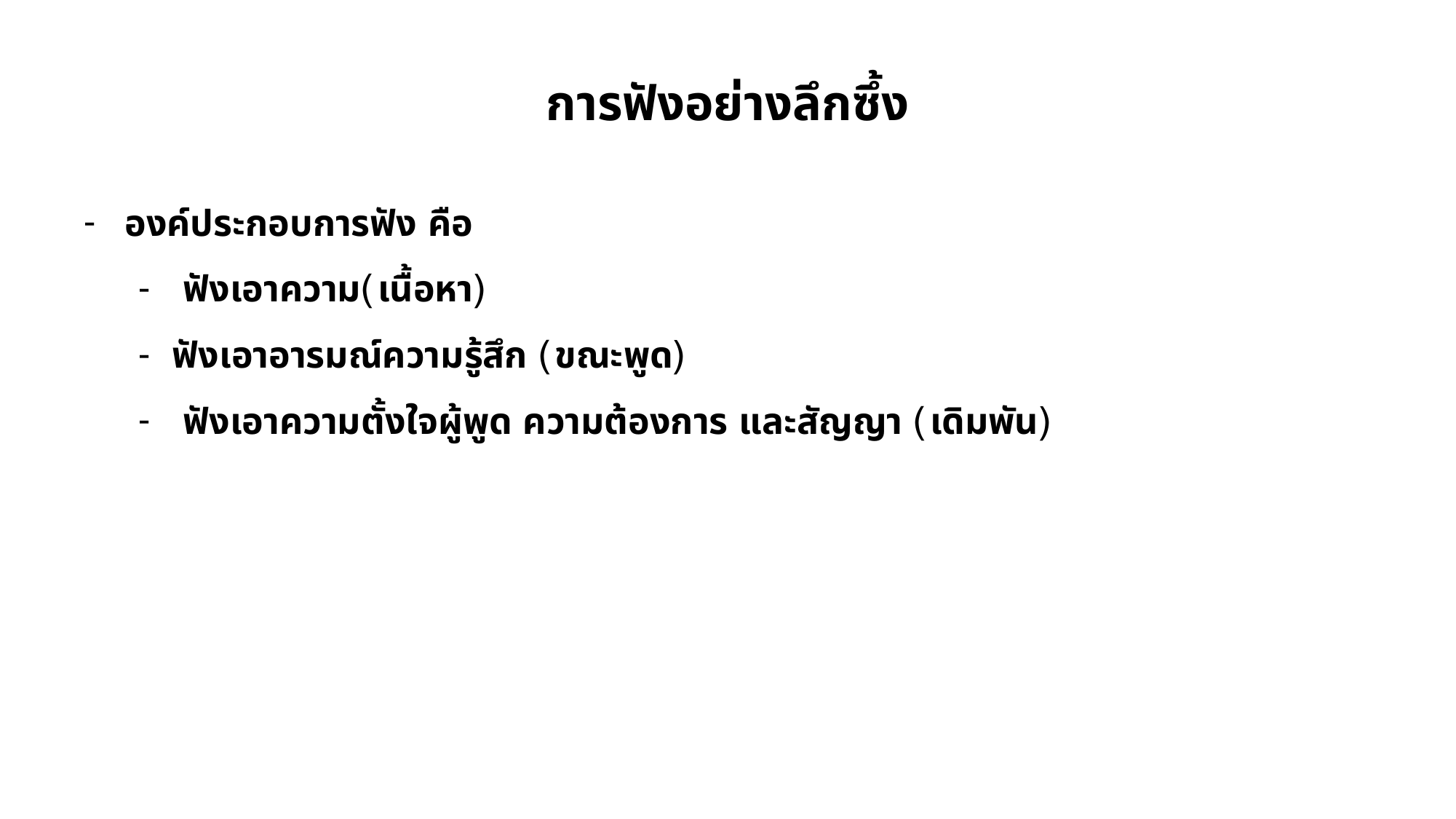

# การฟังอย่างลึกซึ้ง
องค์ประกอบการฟัง คือ
 ฟังเอาความ(เนื้อหา)
ฟังเอาอารมณ์ความรู้สึก (ขณะพูด)
 ฟังเอาความตั้งใจผู้พูด ความต้องการ และสัญญา (เดิมพัน)